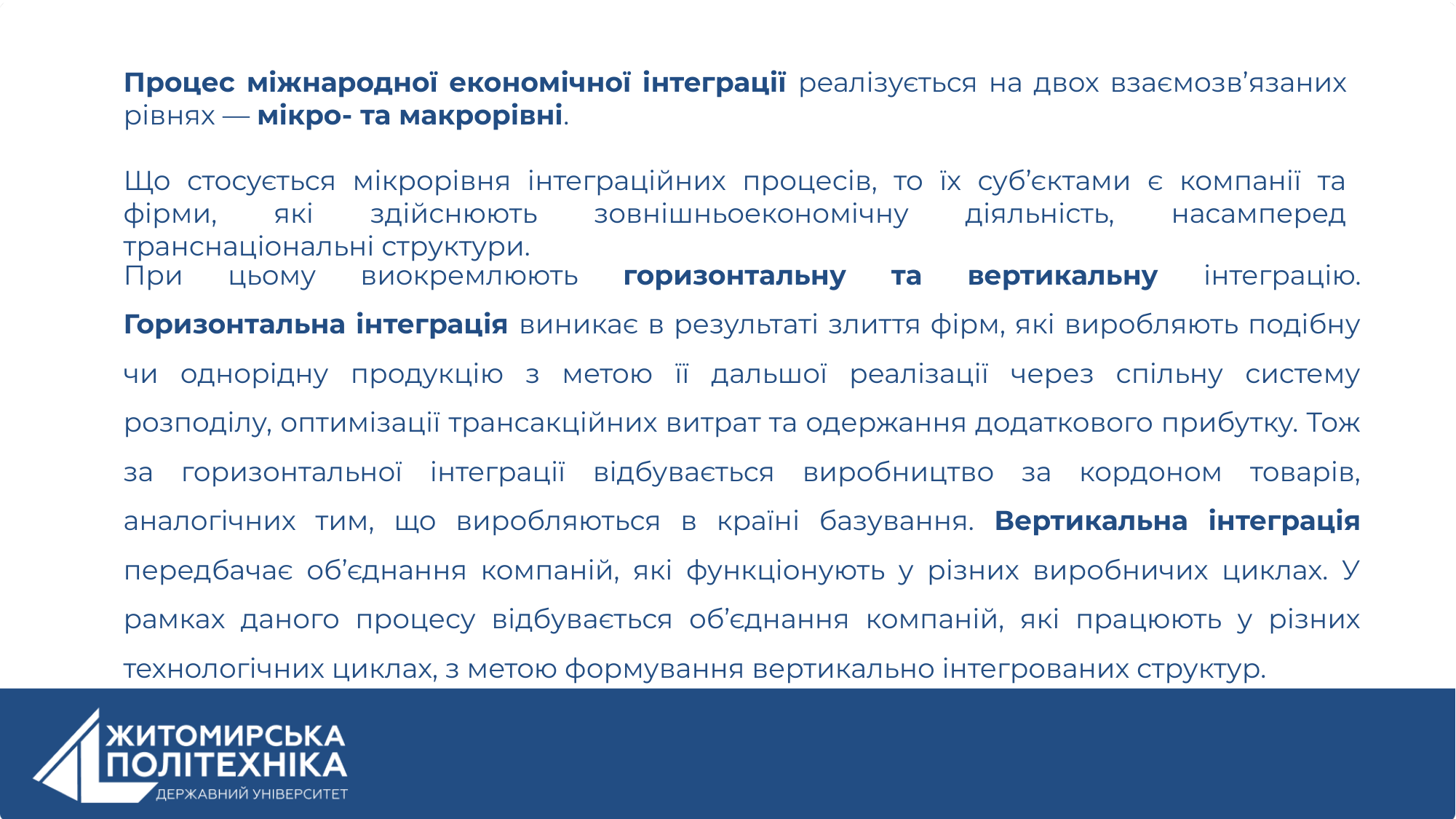

Процес міжнародної економічної інтеграції реалізується на двох взаємозв’язаних рівнях — мікро- та макрорівні.

Що стосується мікрорівня інтеграційних процесів, то їх суб’єктами є компанії та фірми, які здійснюють зовнішньоекономічну діяльність, насамперед транснаціональні структури.
При цьому виокремлюють горизонтальну та вертикальну інтеграцію. Горизонтальна інтеграція виникає в результаті злиття фірм, які виробляють подібну чи однорідну продукцію з метою її дальшої реалізації через спільну систему розподілу, оптимізації трансакційних витрат та одержання додаткового прибутку. Тож за горизонтальної інтеграції відбувається виробництво за кордоном товарів, аналогічних тим, що виробляються в країні базування. Вертикальна інтеграція передбачає об’єднання компаній, які функціонують у різних виробничих циклах. У рамках даного процесу відбувається об’єднання компаній, які працюють у різних технологічних циклах, з метою формування вертикально інтегрованих структур.